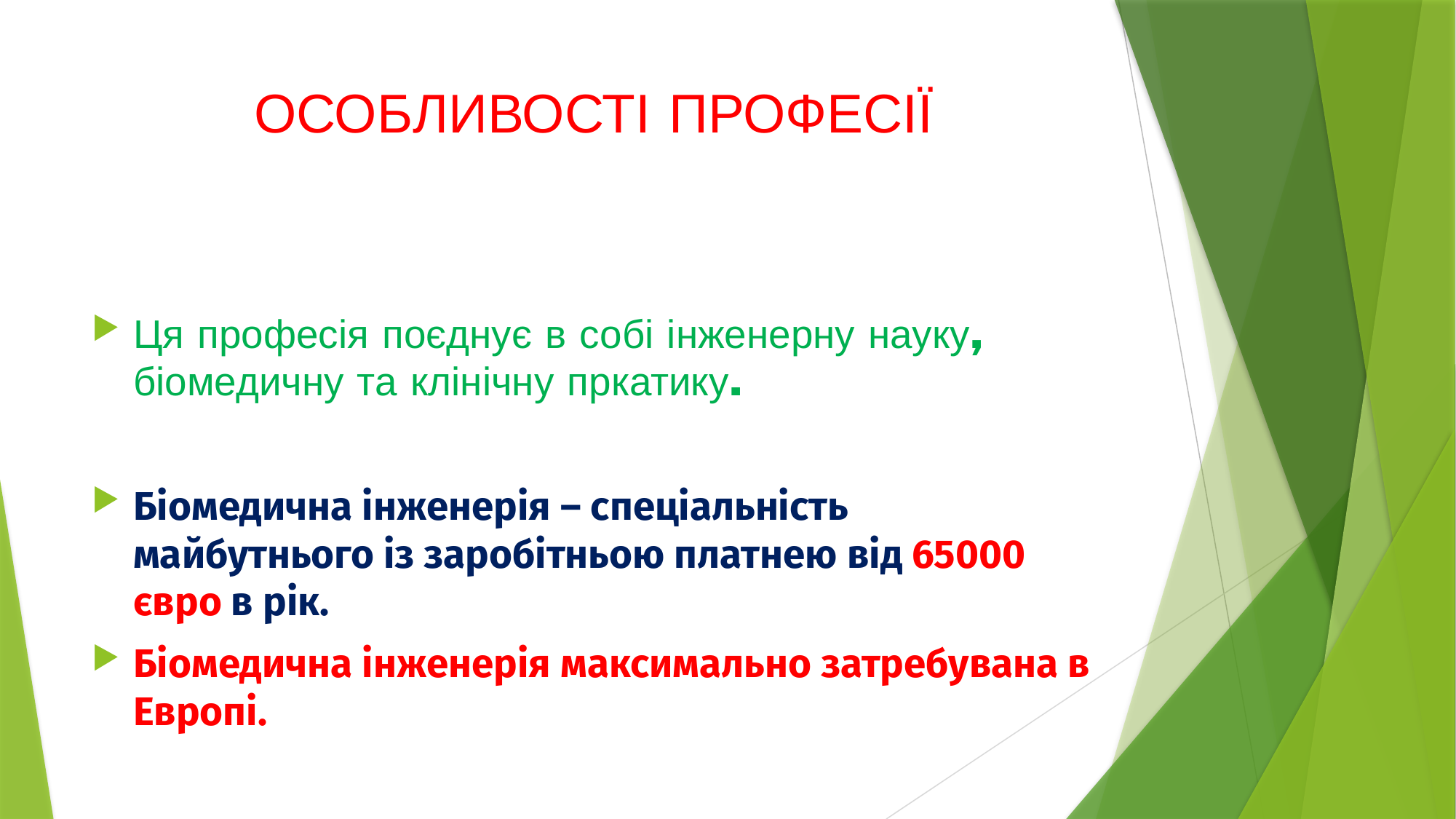

# ОСОБЛИВОСТІ ПРОФЕСІЇ

Ця професія поєднує в собі інженерну науку, біомедичну та клінічну пркатику.

Біомедична інженерія – спеціальність майбутнього із заробітньою платнею від 65000 євро в рік.
Біомедична інженерія максимально затребувана в Европі.